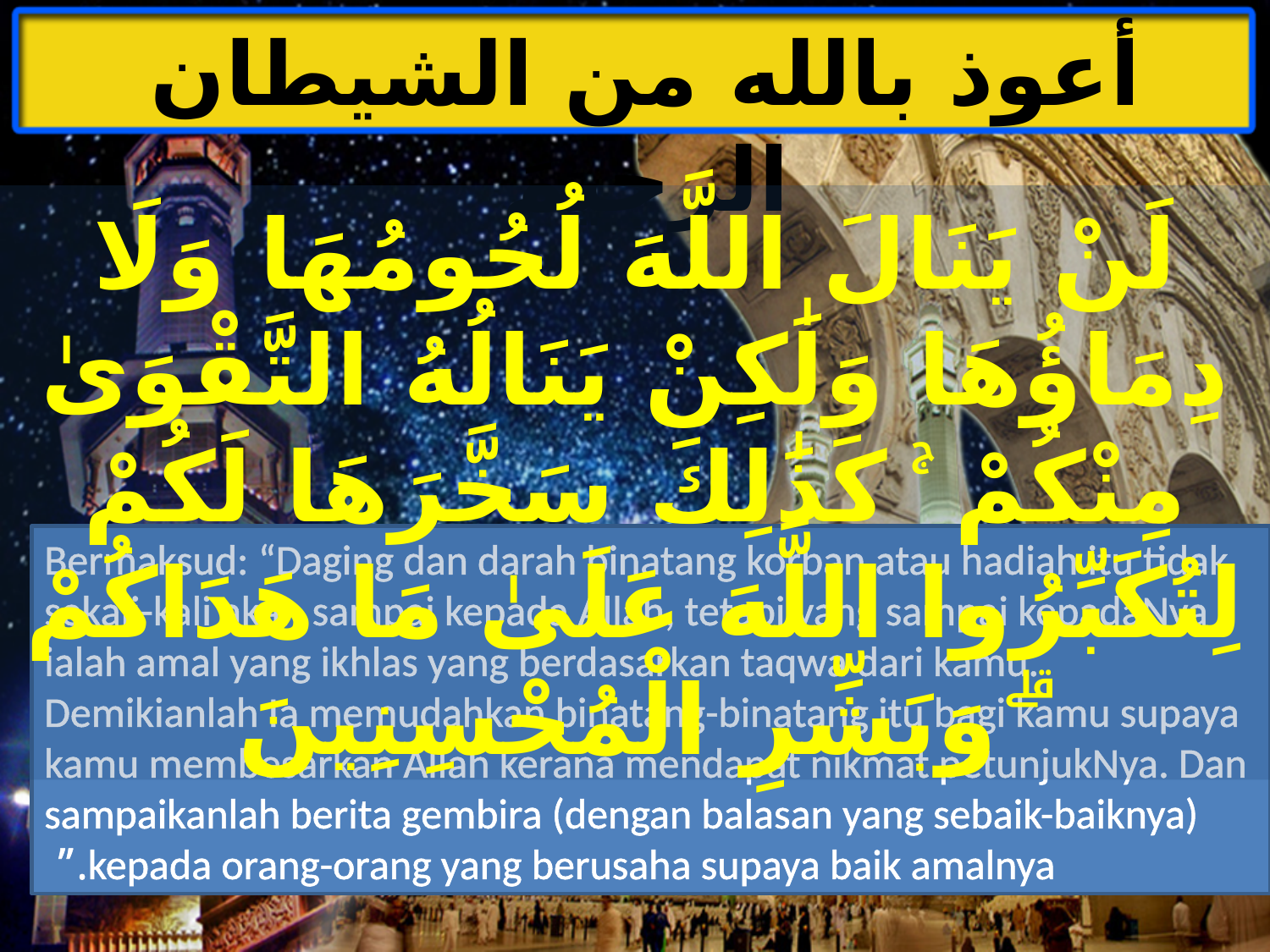

أعوذ بالله من الشيطان الرجيمَ
لَنْ يَنَالَ اللَّهَ لُحُومُهَا وَلَا دِمَاؤُهَا وَلَٰكِنْ يَنَالُهُ التَّقْوَىٰ مِنْكُمْ ۚ كَذَٰلِكَ سَخَّرَهَا لَكُمْ لِتُكَبِّرُوا اللَّهَ عَلَىٰ مَا هَدَاكُمْ ۗ وَبَشِّرِ الْمُحْسِنِينَ
Bermaksud: “Daging dan darah binatang korban atau hadiah itu tidak sekali-kali akan sampai kepada Allah, tetapi yang sampai kepadaNya ialah amal yang ikhlas yang berdasarkan taqwa dari kamu. Demikianlah Ia memudahkan binatang-binatang itu bagi kamu supaya kamu membesarkan Allah kerana mendapat nikmat petunjukNya. Dan sampaikanlah berita gembira (dengan balasan yang sebaik-baiknya) kepada orang-orang yang berusaha supaya baik amalnya.”